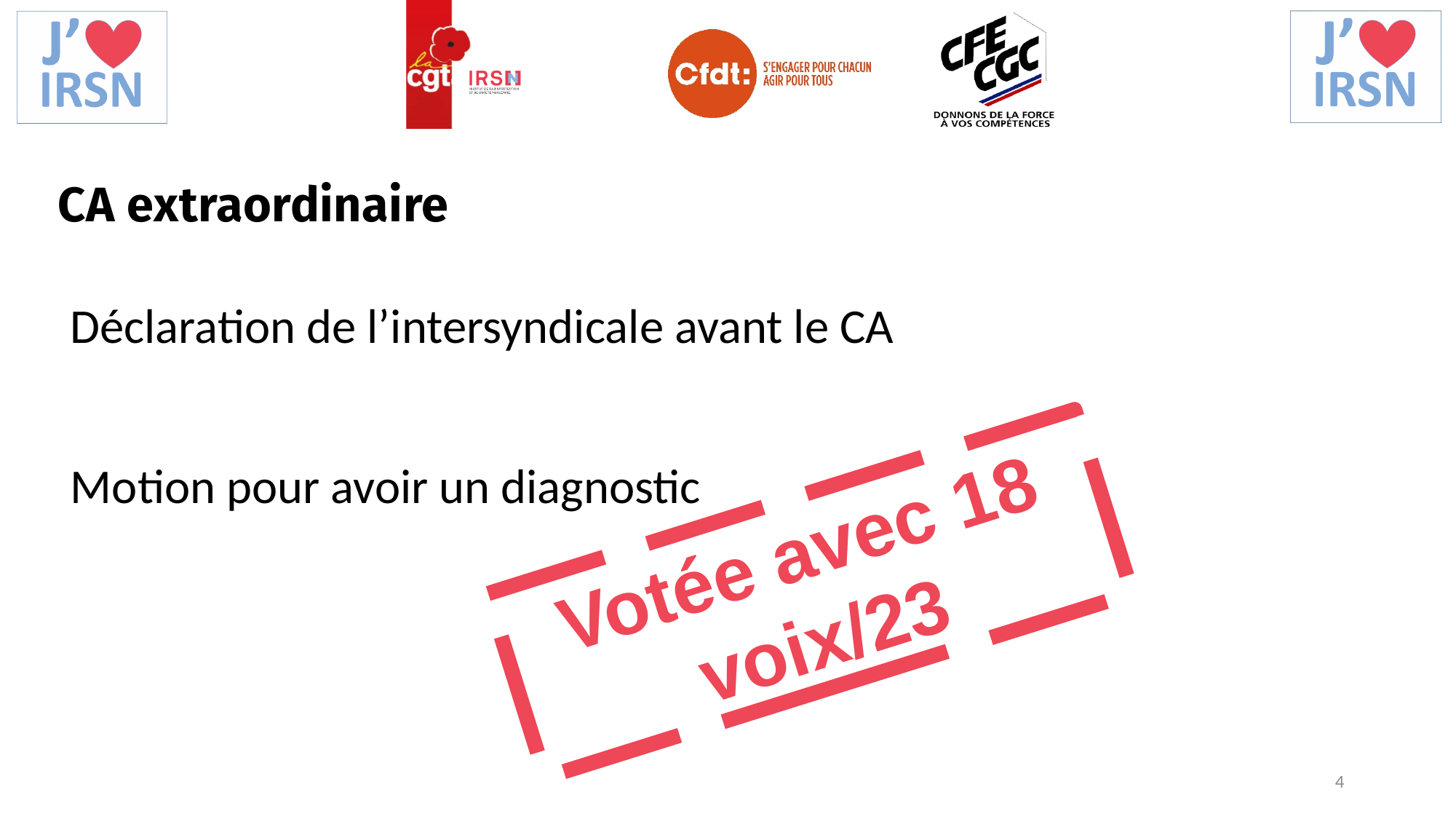

CA extraordinaire
 Déclaration de l’intersyndicale avant le CA
Motion pour avoir un diagnostic
Votée avec 18 voix/23
4